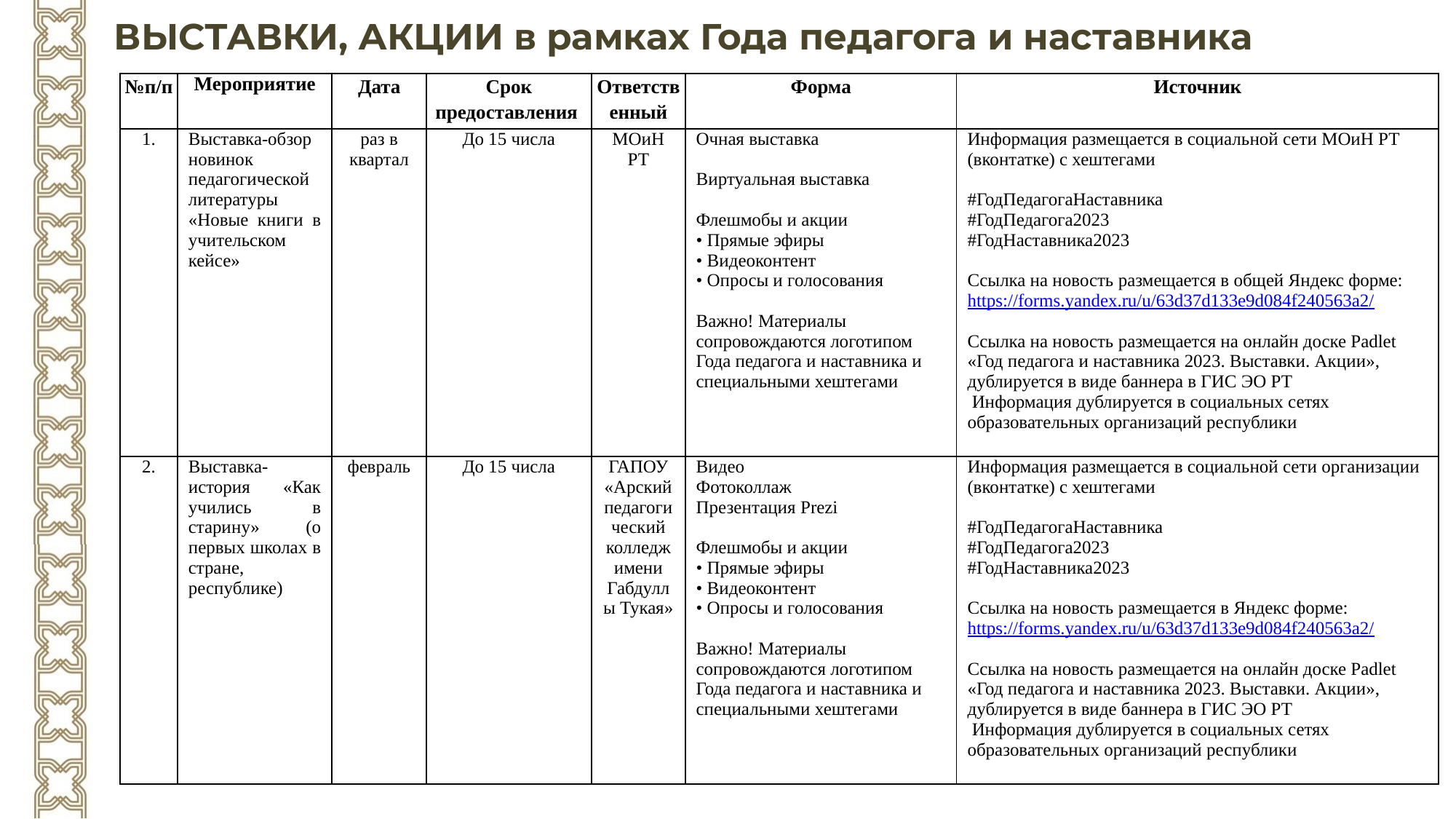

ВЫСТАВКИ, АКЦИИ в рамках Года педагога и наставника
| №п/п | Мероприятие | Дата | Срок предоставления | Ответственный | Форма | Источник |
| --- | --- | --- | --- | --- | --- | --- |
| 1. | Выставка-обзор новинок педагогической литературы «Новые книги в учительском кейсе» | раз в квартал | До 15 числа | МОиН РТ | Очная выставка   Виртуальная выставка   Флешмобы и акции • Прямые эфиры • Видеоконтент • Опросы и голосования   Важно! Материалы сопровождаются логотипом Года педагога и наставника и специальными хештегами | Информация размещается в социальной сети МОиН РТ (вконтатке) с хештегами   #ГодПедагогаНаставника #ГодПедагога2023 #ГодНаставника2023 Ссылка на новость размещается в общей Яндекс форме: https://forms.yandex.ru/u/63d37d133e9d084f240563a2/   Ссылка на новость размещается на онлайн доске Padlet «Год педагога и наставника 2023. Выставки. Акции», дублируется в виде баннера в ГИС ЭО РТ  Информация дублируется в социальных сетях образовательных организаций республики |
| 2. | Выставка-история «Как учились в старину» (о первых школах в стране, республике) | февраль | До 15 числа | ГАПОУ «Арский педагогический колледж имени Габдуллы Тукая» | Видео Фотоколлаж Презентация Prezi   Флешмобы и акции • Прямые эфиры • Видеоконтент • Опросы и голосования   Важно! Материалы сопровождаются логотипом Года педагога и наставника и специальными хештегами | Информация размещается в социальной сети организации (вконтатке) с хештегами   #ГодПедагогаНаставника #ГодПедагога2023 #ГодНаставника2023 Ссылка на новость размещается в Яндекс форме: https://forms.yandex.ru/u/63d37d133e9d084f240563a2/ Ссылка на новость размещается на онлайн доске Padlet «Год педагога и наставника 2023. Выставки. Акции», дублируется в виде баннера в ГИС ЭО РТ  Информация дублируется в социальных сетях образовательных организаций республики |